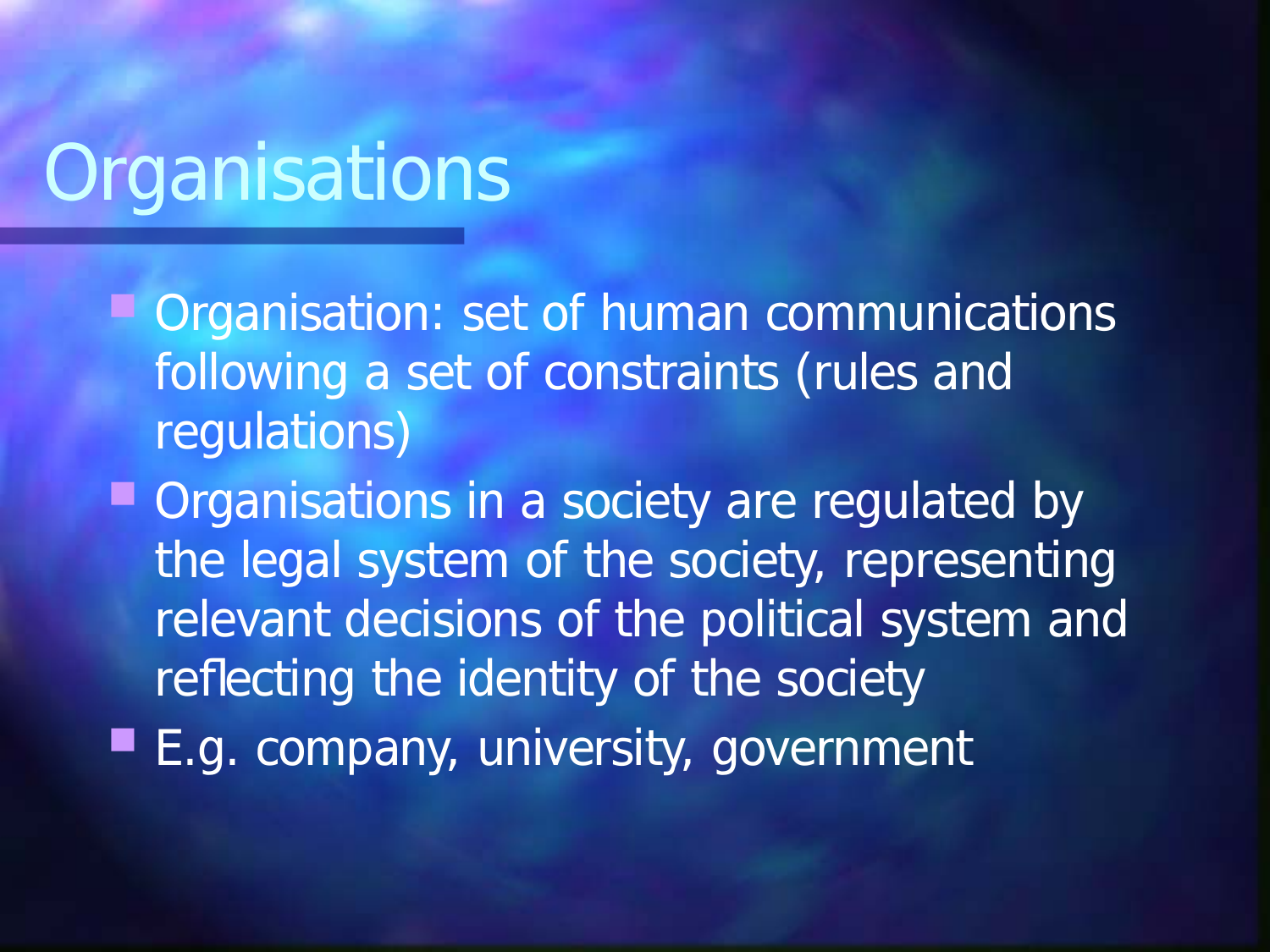

# Organisations
Organisation: set of human communications following a set of constraints (rules and regulations)
Organisations in a society are regulated by the legal system of the society, representing relevant decisions of the political system and reflecting the identity of the society
E.g. company, university, government